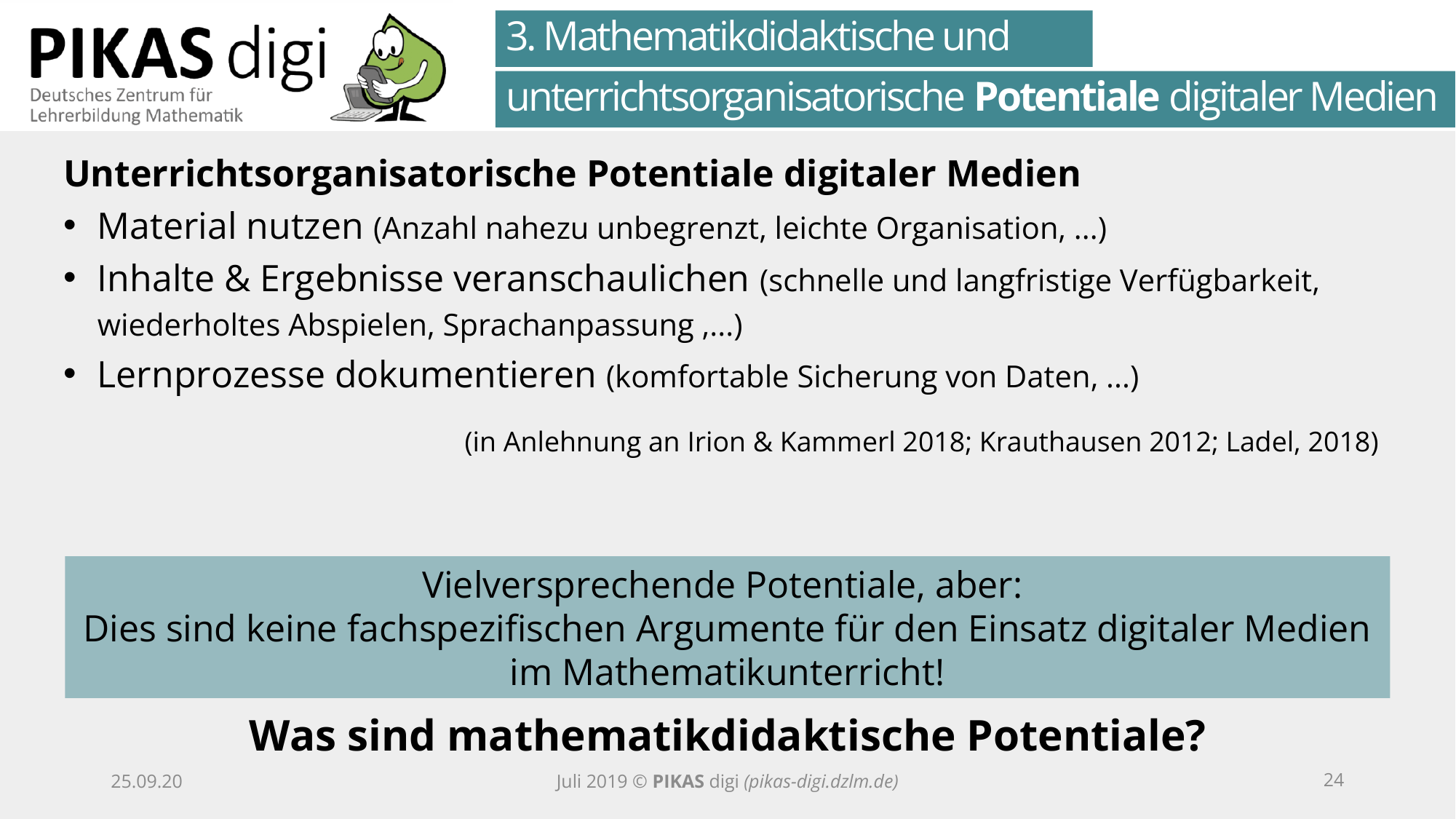

3. Mathematikdidaktische und
unterrichtsorganisatorische Potentiale digitaler Medien
Unterrichtsorganisatorische Potentiale digitaler Medien
Material nutzen (Anzahl nahezu unbegrenzt, leichte Organisation, ...)
Inhalte & Ergebnisse veranschaulichen (schnelle und langfristige Verfügbarkeit, wiederholtes Abspielen, Sprachanpassung ,...)
Lernprozesse dokumentieren (komfortable Sicherung von Daten, ...)

(in Anlehnung an Irion & Kammerl 2018; Krauthausen 2012; Ladel, 2018)

Vielversprechende Potentiale, aber:
Dies sind keine fachspezifischen Argumente für den Einsatz digitaler Medien im Mathematikunterricht!
Was sind mathematikdidaktische Potentiale?
25.09.20
Juli 2019 © PIKAS digi (pikas-digi.dzlm.de)
24